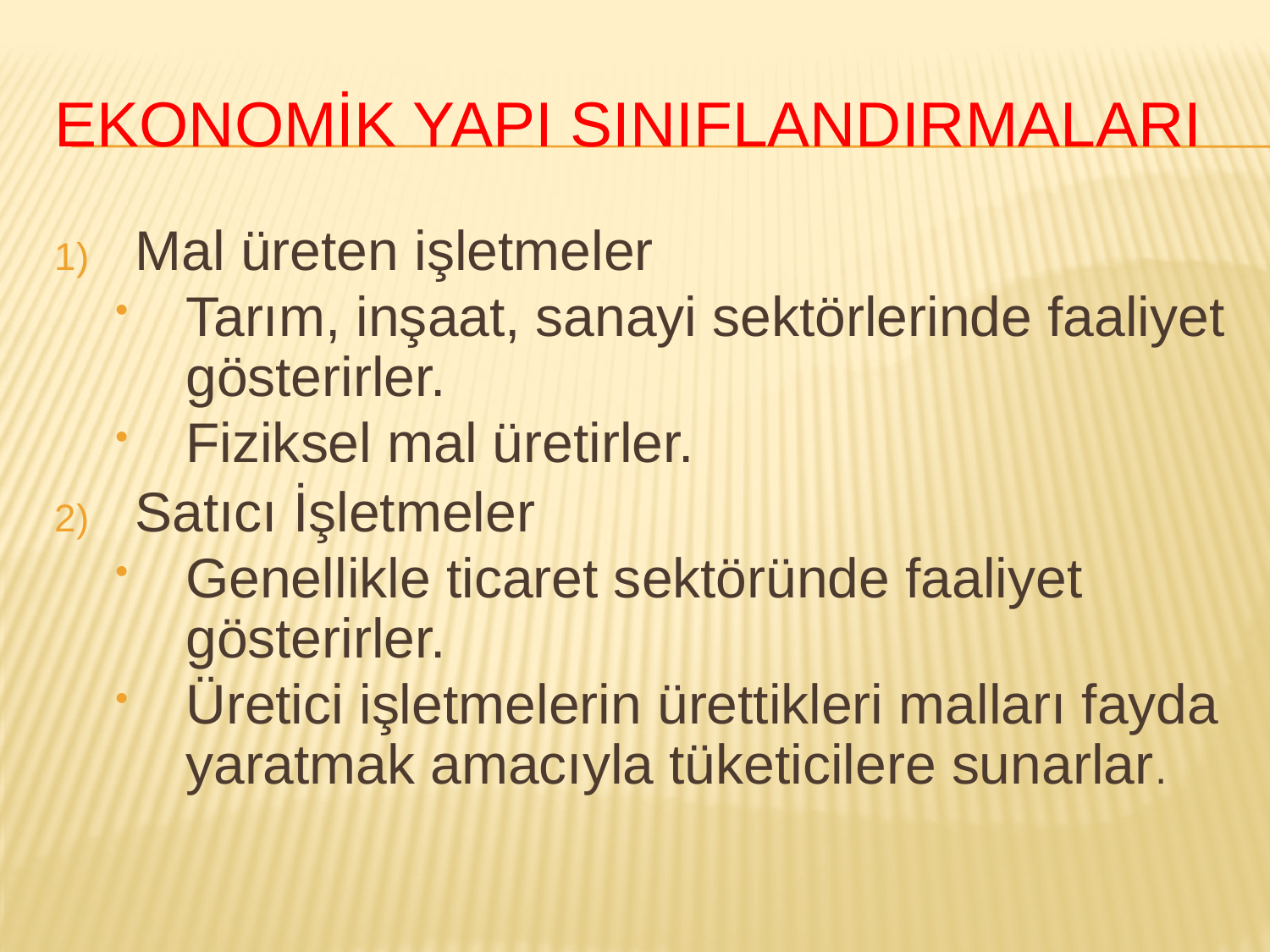

# Ekonomik Yapı Sınıflandırmaları
Mal üreten işletmeler
Tarım, inşaat, sanayi sektörlerinde faaliyet gösterirler.
Fiziksel mal üretirler.
Satıcı İşletmeler
Genellikle ticaret sektöründe faaliyet gösterirler.
Üretici işletmelerin ürettikleri malları fayda yaratmak amacıyla tüketicilere sunarlar.